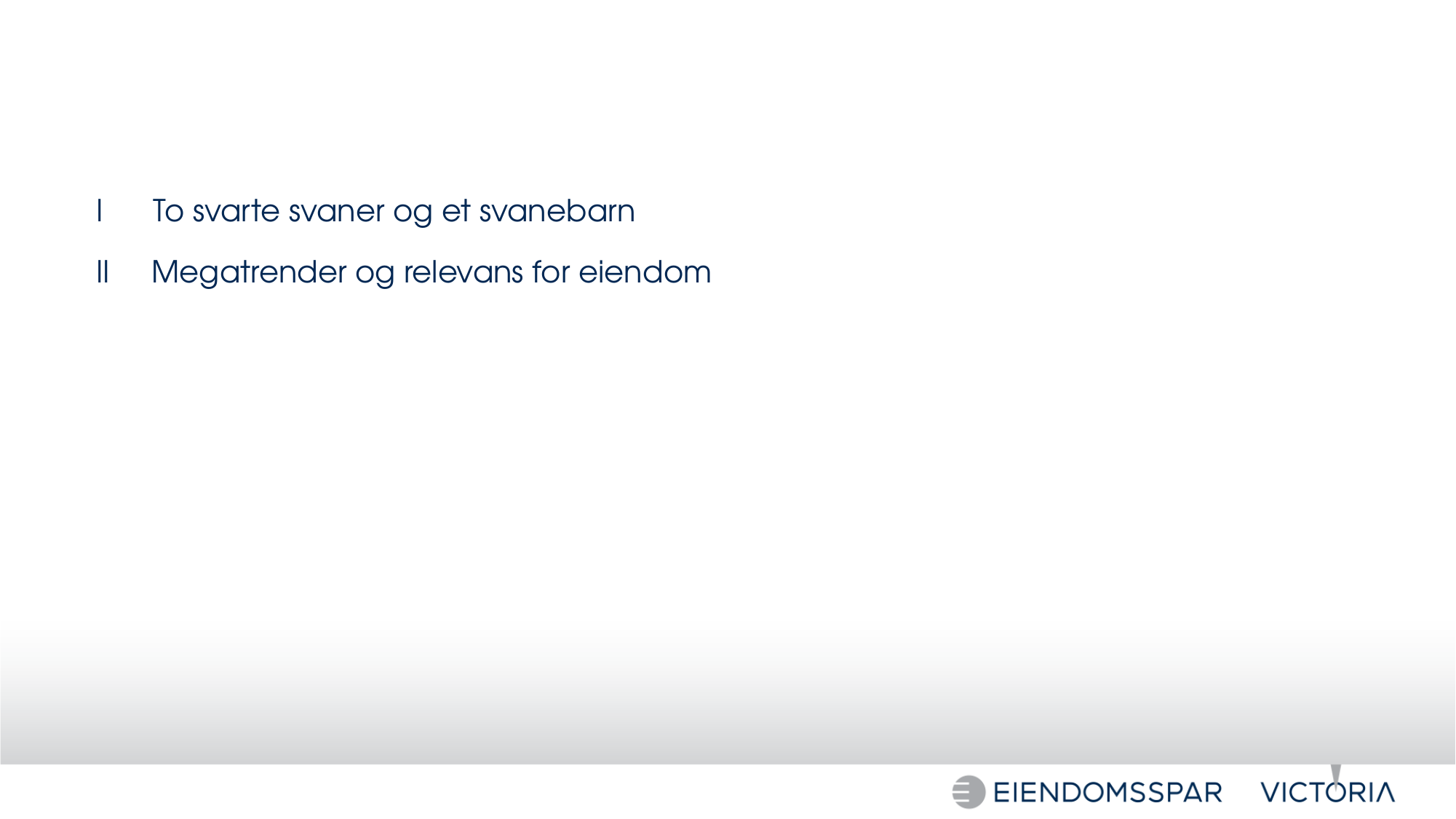

I      To svarte svaner og et svanebarn
II     Megatrender og relevans for eiendom